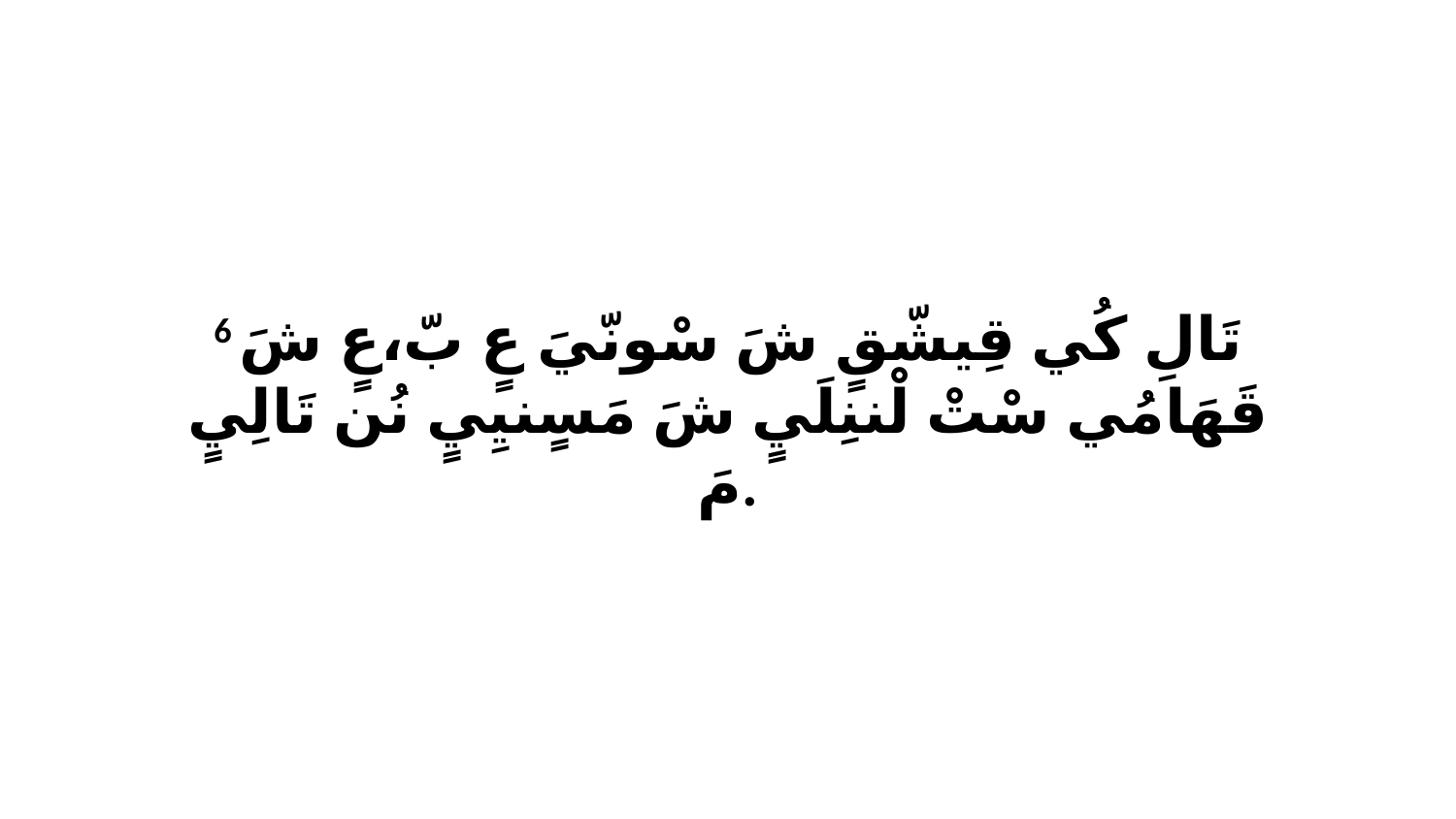

6 تَالِ كُي قِيشّقٍ شَ سْونّيَ عٍ بّ،عٍ شَ قَهَامُي سْتْ لْننِلَيٍ شَ مَسٍنيِيٍ نُن تَالِيٍ مَ.